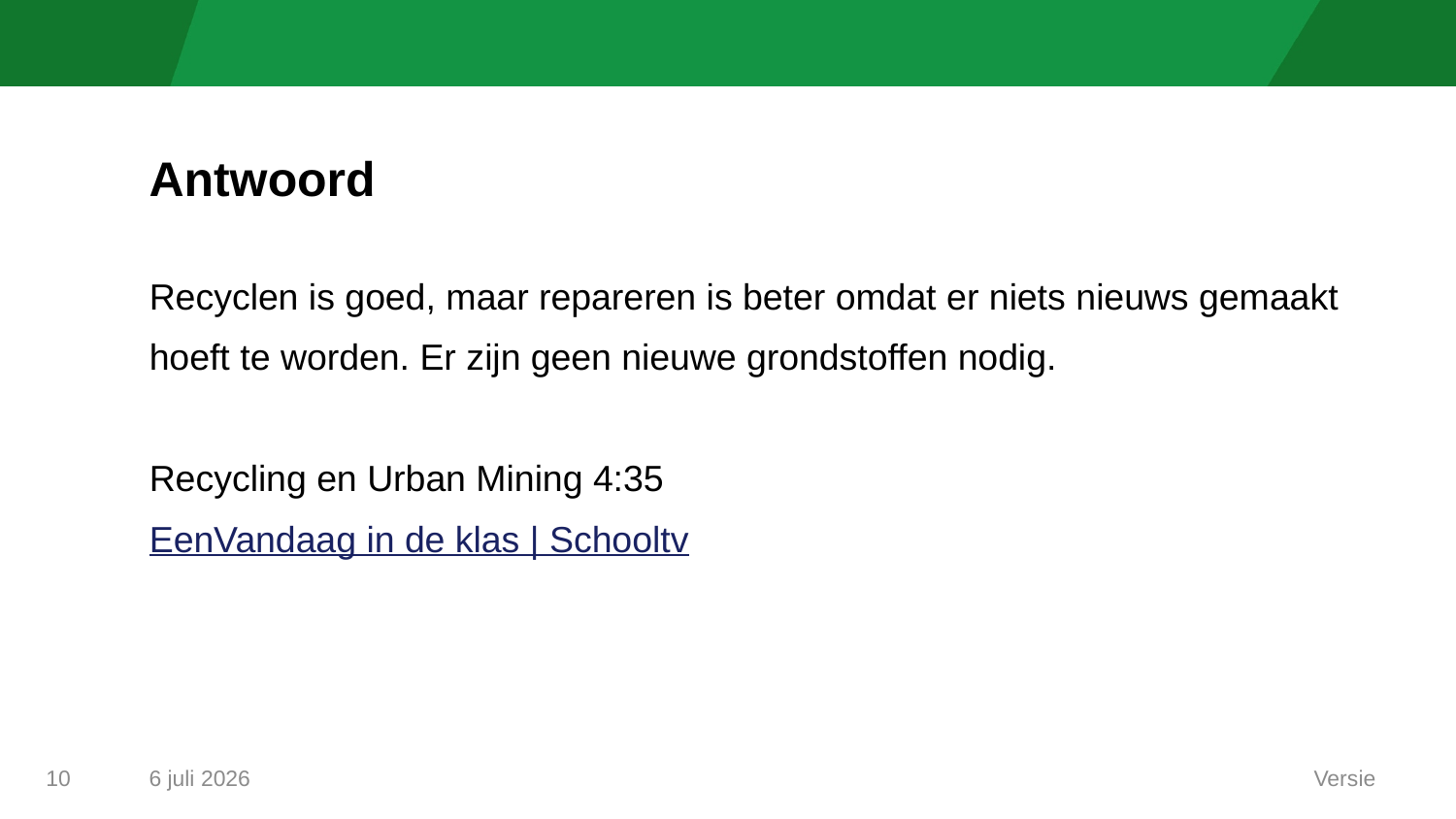

# Antwoord
Recyclen is goed, maar repareren is beter omdat er niets nieuws gemaakt hoeft te worden. Er zijn geen nieuwe grondstoffen nodig.

Recycling en Urban Mining 4:35
EenVandaag in de klas | Schooltv

6 juli 2026
Versie
10